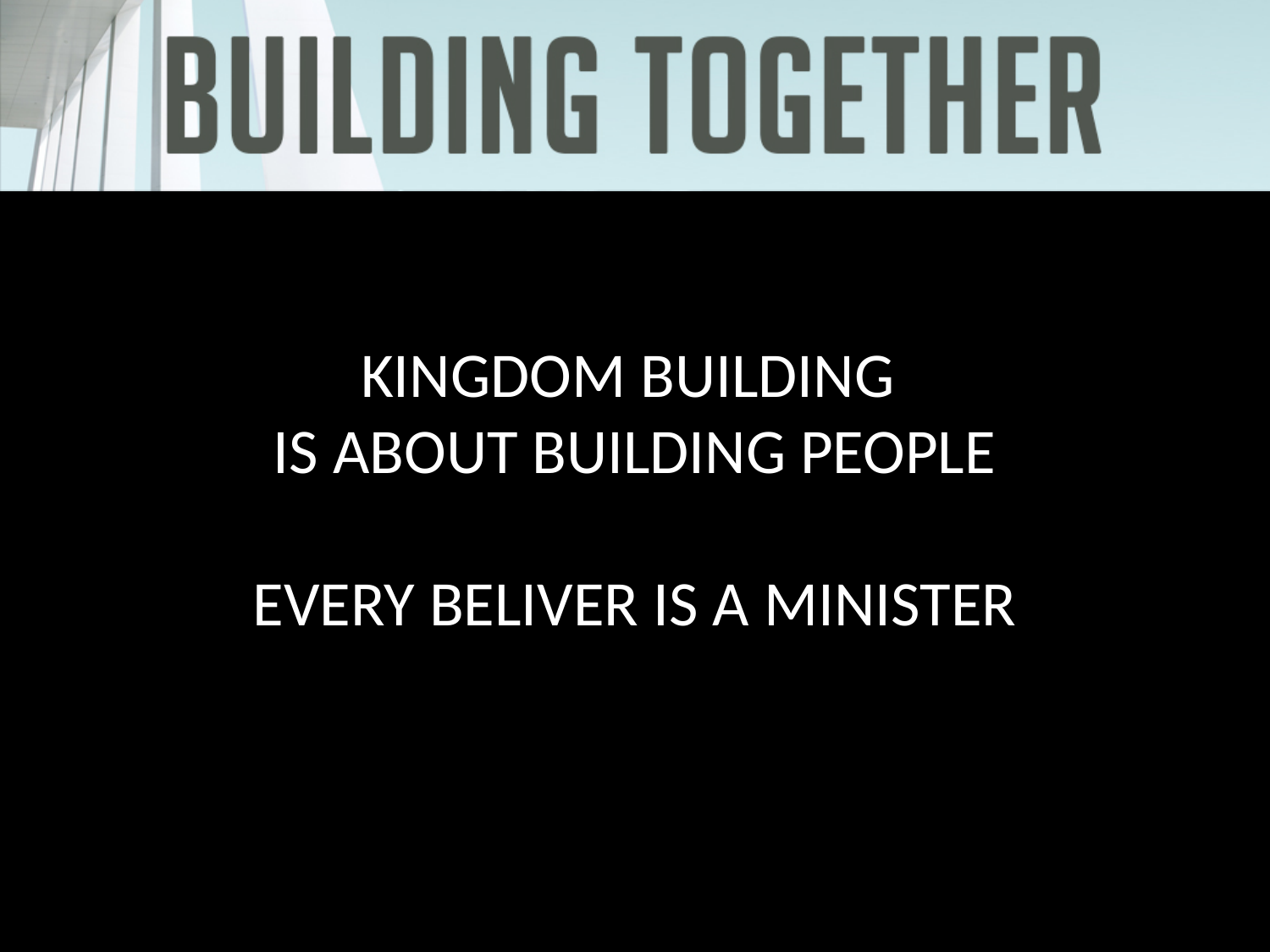

KINGDOM BUILDING
IS ABOUT BUILDING PEOPLE

EVERY BELIVER IS A MINISTER